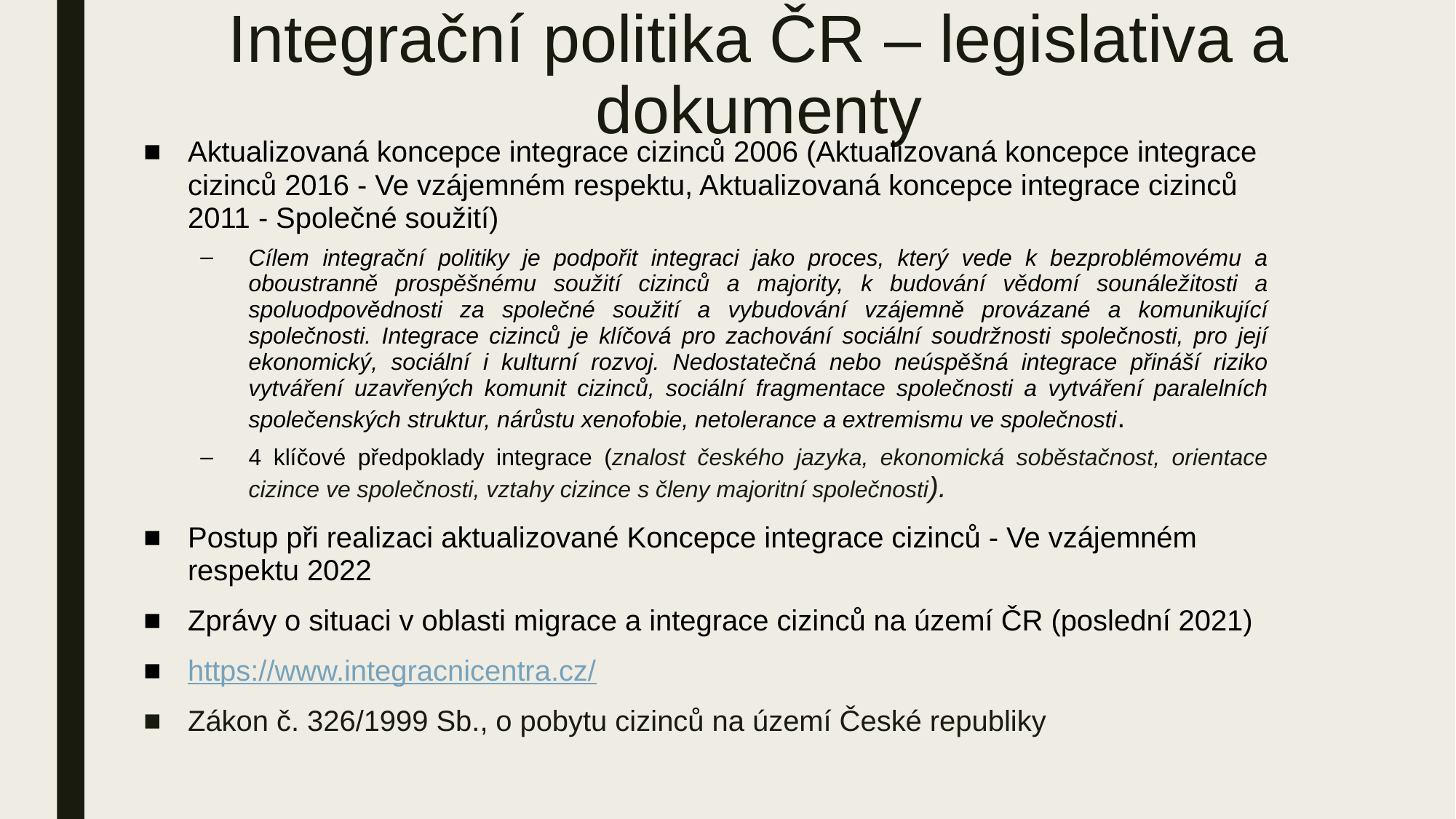

# Integrační politika ČR – legislativa a dokumenty
Aktualizovaná koncepce integrace cizinců 2006 (Aktualizovaná koncepce integrace cizinců 2016 - Ve vzájemném respektu, Aktualizovaná koncepce integrace cizinců 2011 - Společné soužití)
Cílem integrační politiky je podpořit integraci jako proces, který vede k bezproblémovému a oboustranně prospěšnému soužití cizinců a majority, k budování vědomí sounáležitosti a spoluodpovědnosti za společné soužití a vybudování vzájemně provázané a komunikující společnosti. Integrace cizinců je klíčová pro zachování sociální soudržnosti společnosti, pro její ekonomický, sociální i kulturní rozvoj. Nedostatečná nebo neúspěšná integrace přináší riziko vytváření uzavřených komunit cizinců, sociální fragmentace společnosti a vytváření paralelních společenských struktur, nárůstu xenofobie, netolerance a extremismu ve společnosti.
4 klíčové předpoklady integrace (znalost českého jazyka, ekonomická soběstačnost, orientace cizince ve společnosti, vztahy cizince s členy majoritní společnosti).
Postup při realizaci aktualizované Koncepce integrace cizinců - Ve vzájemném respektu 2022
Zprávy o situaci v oblasti migrace a integrace cizinců na území ČR (poslední 2021)
https://www.integracnicentra.cz/
Zákon č. 326/1999 Sb., o pobytu cizinců na území České republiky